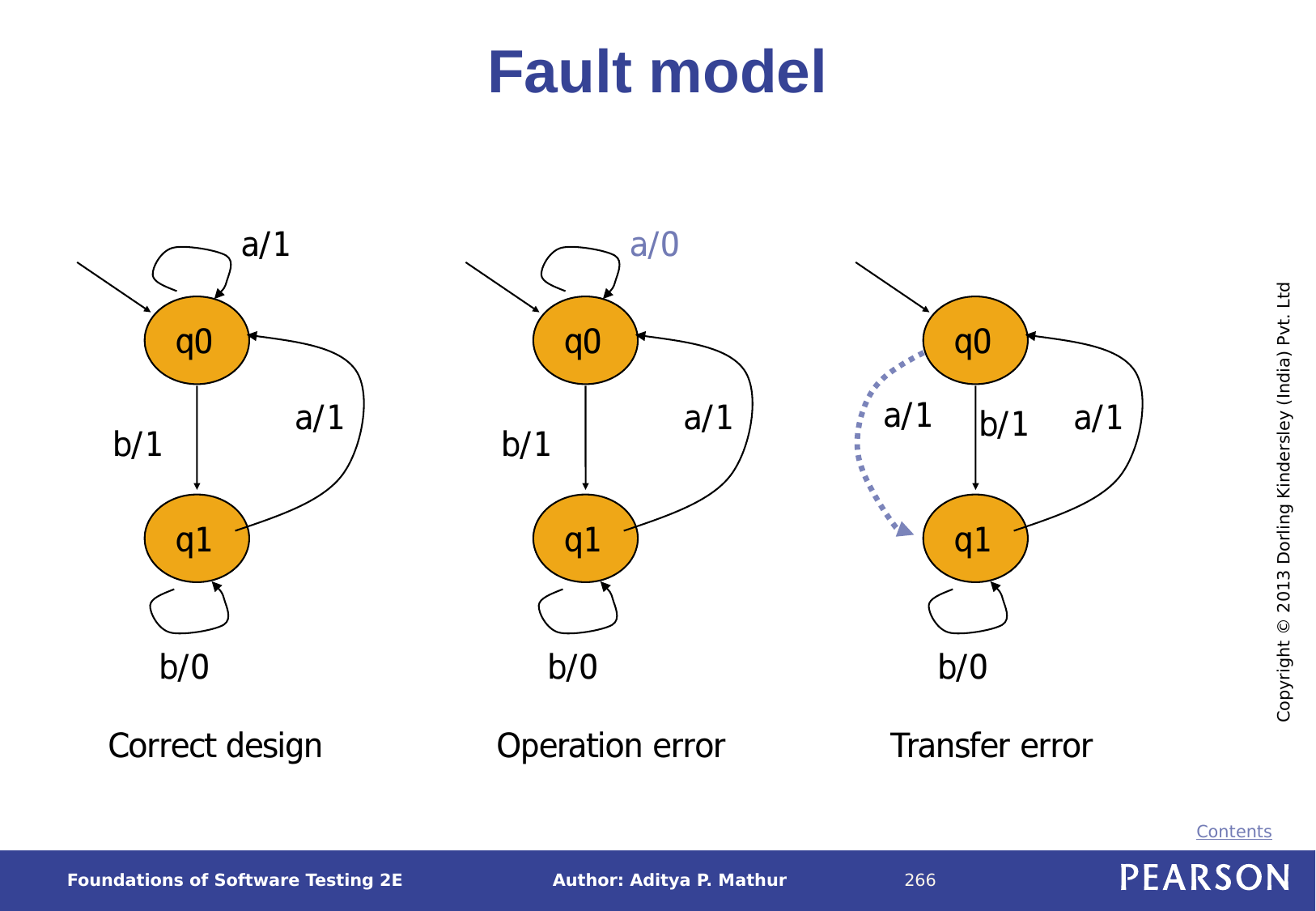

# Fault model
a/1

q0

a/1
b/1

q1

b/0
Correct design
a/0

q0

a/1
b/1

q1

b/0
Operation error

q0

a/1
a/1
b/1

q1

b/0
Transfer error